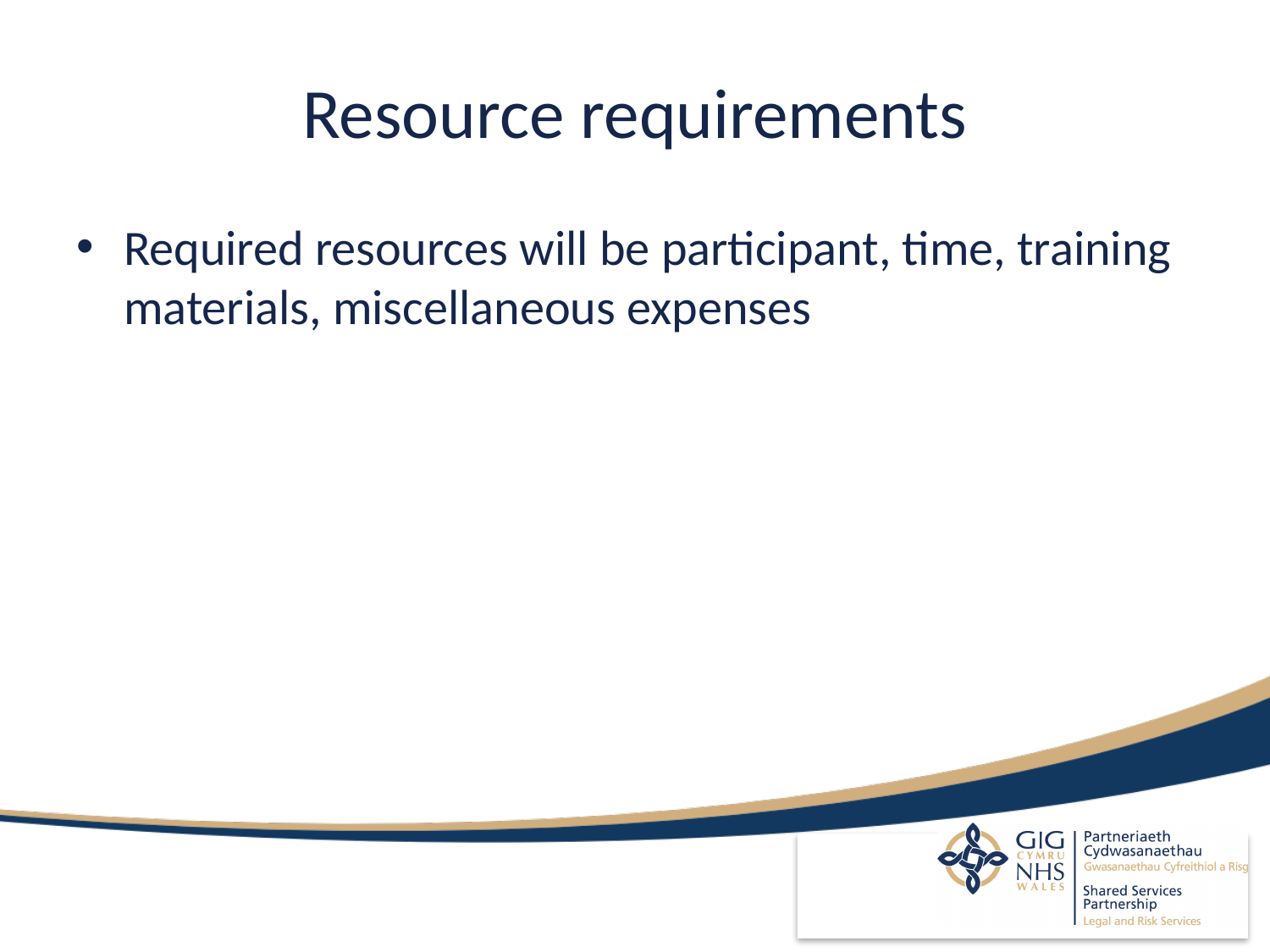

# Resource requirements
Required resources will be participant, time, training materials, miscellaneous expenses